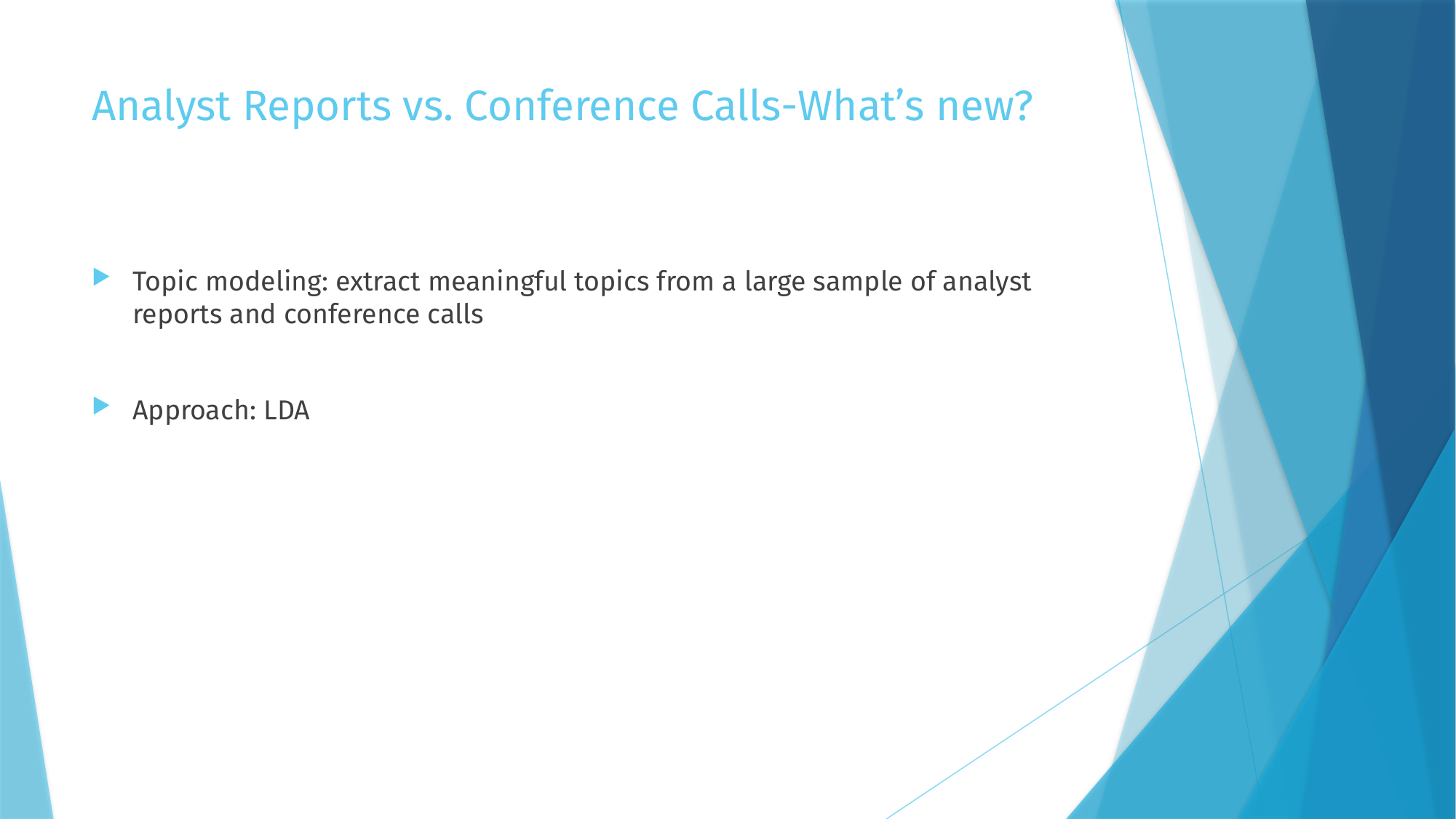

# Analyst Reports vs. Conference Calls-What’s new?
Topic modeling: extract meaningful topics from a large sample of analyst reports and conference calls

Approach: LDA